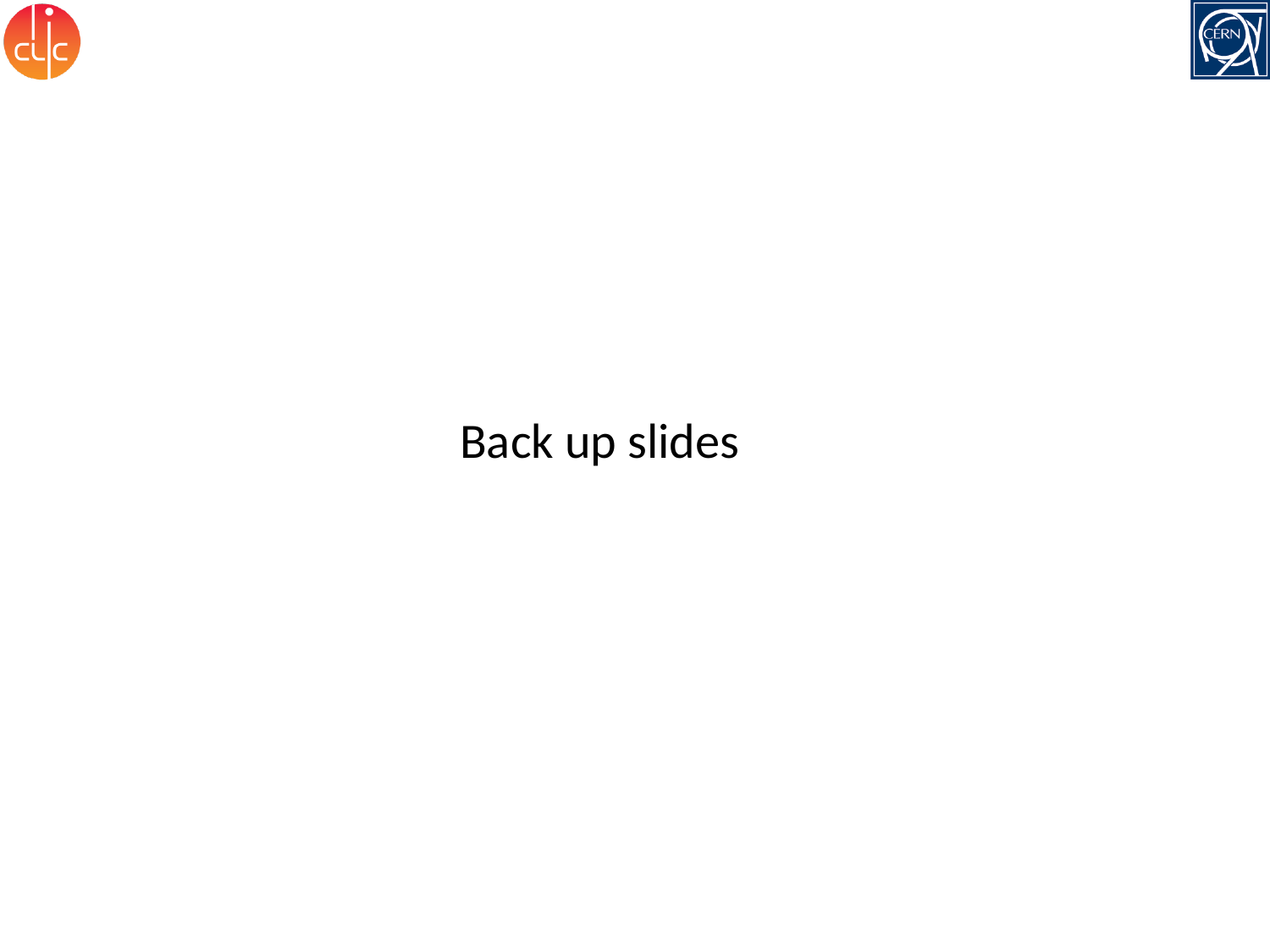

Back up slides
3 November 2016
H. Ghasem - Minimization of vertical emittance in the CLIC damping ring
33